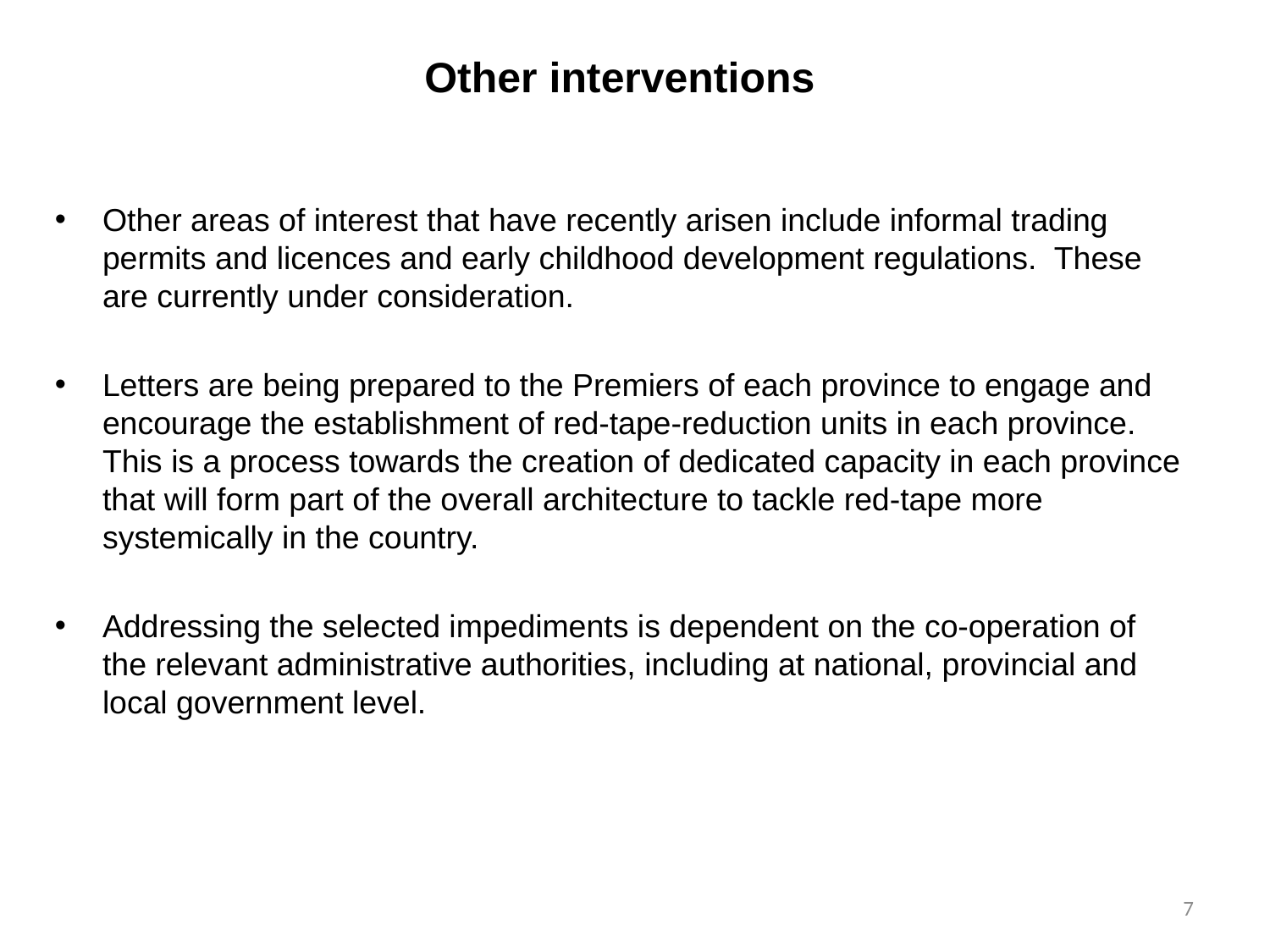

# Other interventions

Other areas of interest that have recently arisen include informal trading permits and licences and early childhood development regulations.  These are currently under consideration.

Letters are being prepared to the Premiers of each province to engage and encourage the establishment of red-tape-reduction units in each province.   This is a process towards the creation of dedicated capacity in each province that will form part of the overall architecture to tackle red-tape more systemically in the country.

Addressing the selected impediments is dependent on the co-operation of the relevant administrative authorities, including at national, provincial and local government level.

7